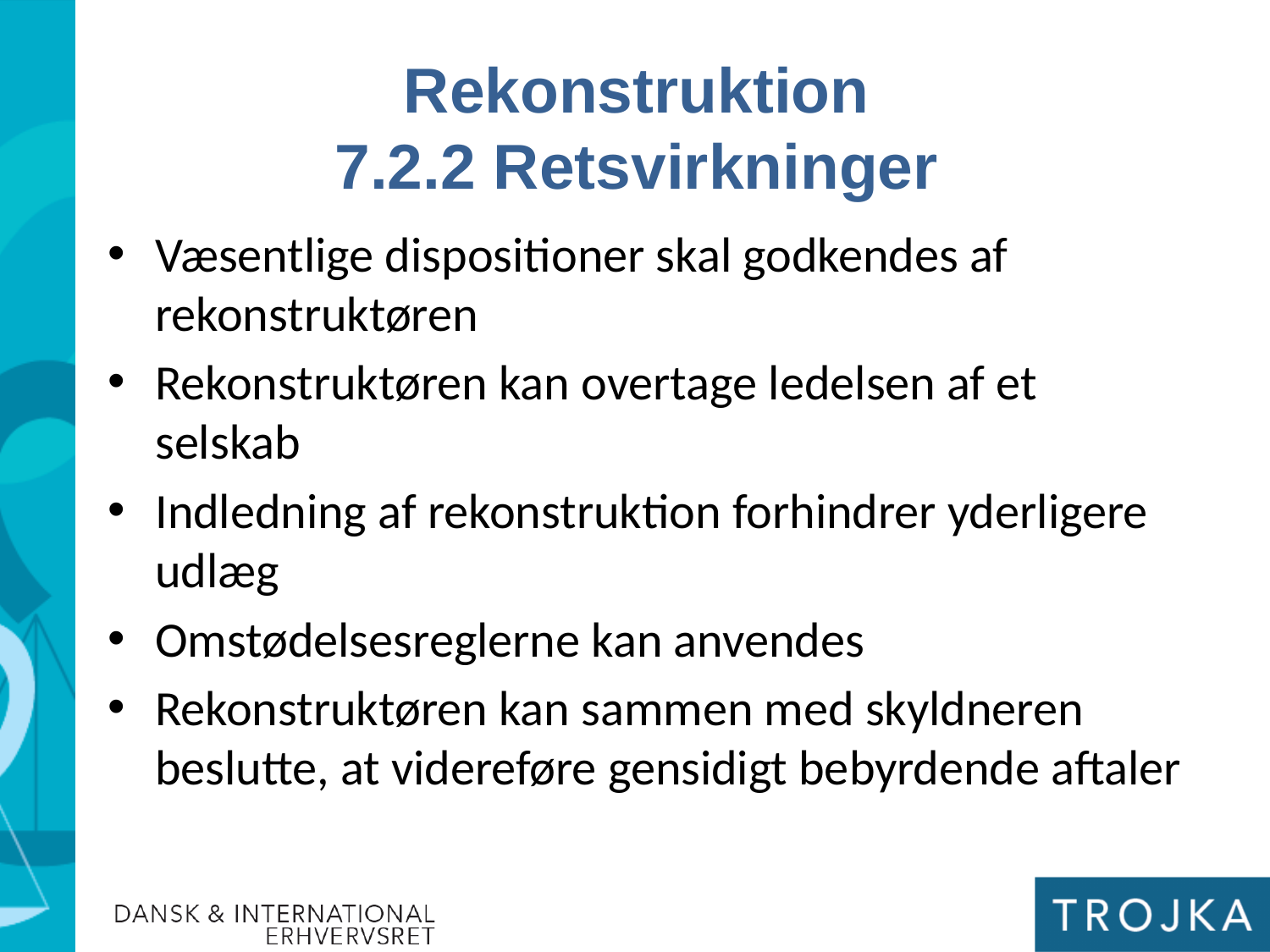

Rekonstruktion
7.2.2 Retsvirkninger
Væsentlige dispositioner skal godkendes af rekonstruktøren
Rekonstruktøren kan overtage ledelsen af et selskab
Indledning af rekonstruktion forhindrer yderligere udlæg
Omstødelsesreglerne kan anvendes
Rekonstruktøren kan sammen med skyldneren beslutte, at videreføre gensidigt bebyrdende aftaler